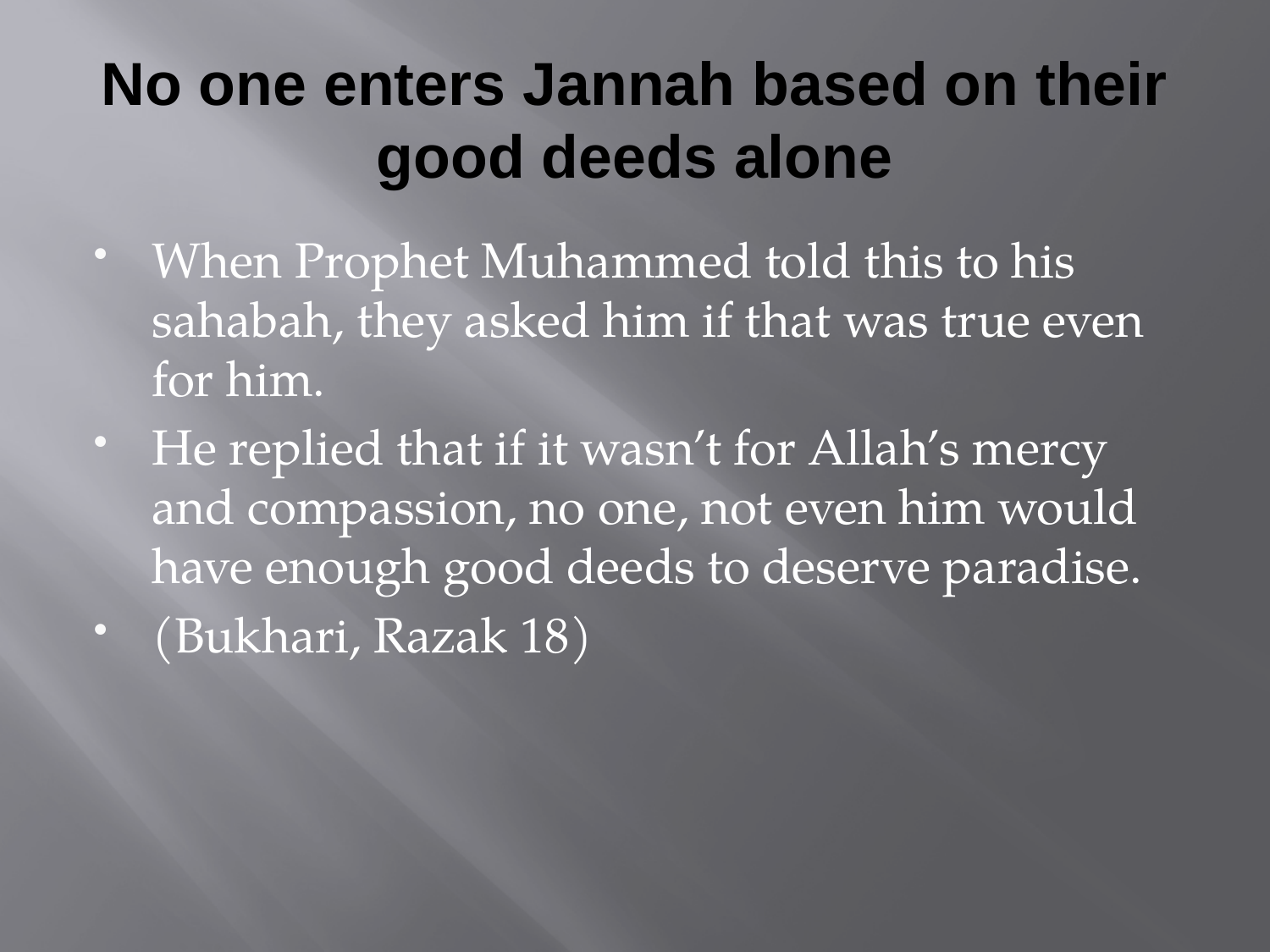

# No one enters Jannah based on their good deeds alone
When Prophet Muhammed told this to his sahabah, they asked him if that was true even for him.
He replied that if it wasn’t for Allah’s mercy and compassion, no one, not even him would have enough good deeds to deserve paradise.
(Bukhari, Razak 18)